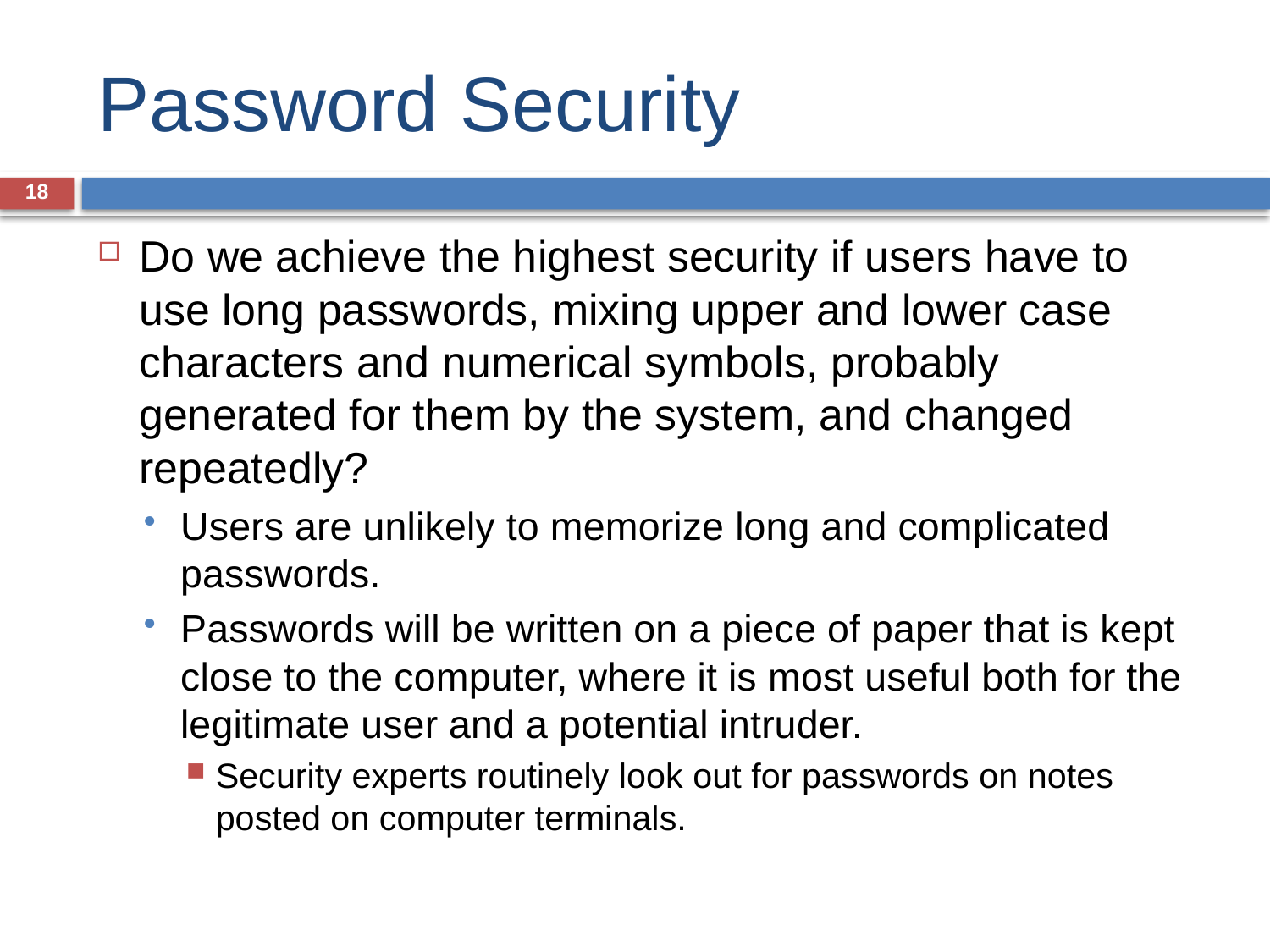

# Password Security
18
Do we achieve the highest security if users have to use long passwords, mixing upper and lower case characters and numerical symbols, probably generated for them by the system, and changed repeatedly?
Users are unlikely to memorize long and complicated passwords.
Passwords will be written on a piece of paper that is kept close to the computer, where it is most useful both for the legitimate user and a potential intruder.
Security experts routinely look out for passwords on notes posted on computer terminals.